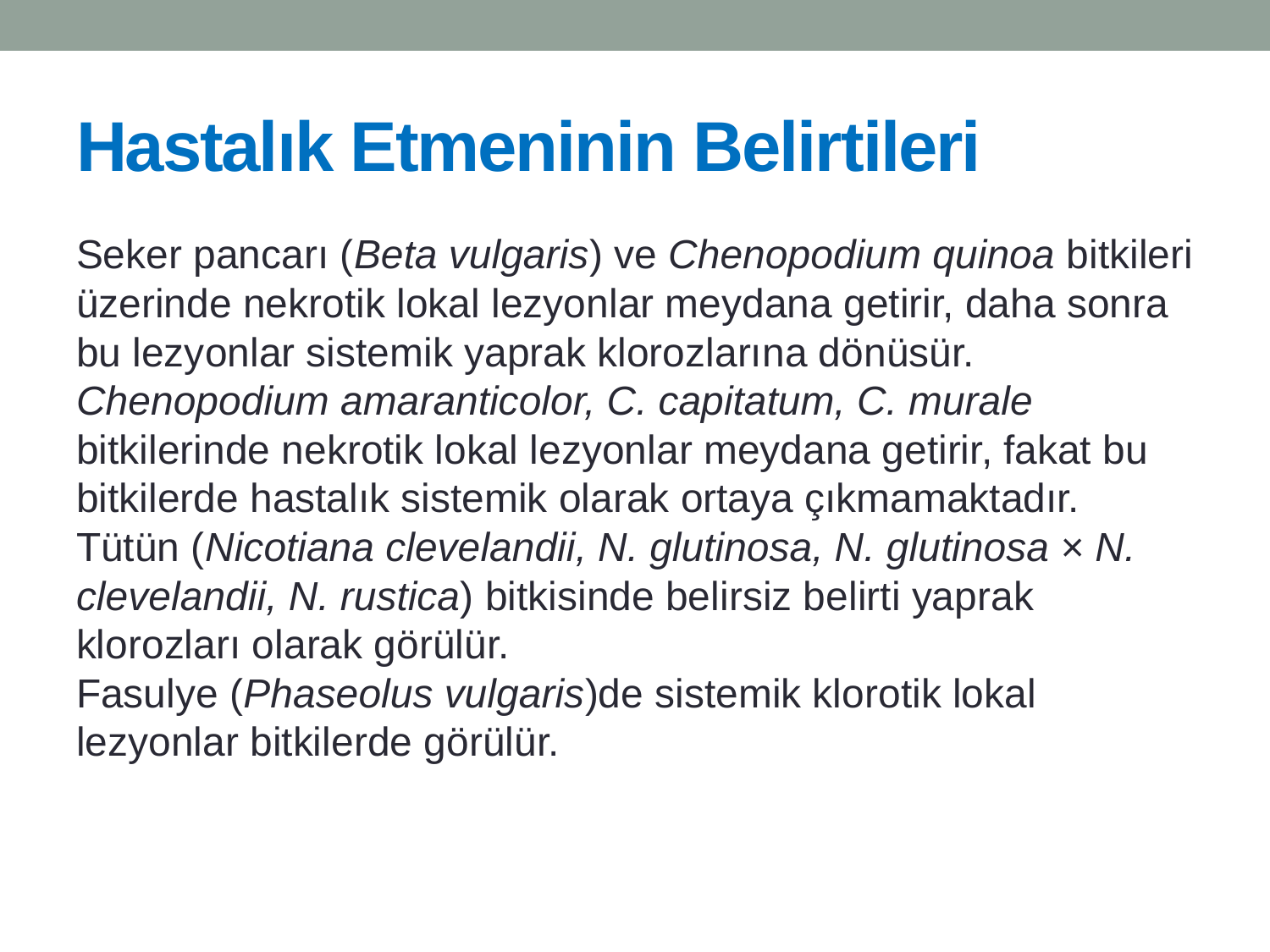

# Hastalık Etmeninin Belirtileri
Seker pancarı (Beta vulgaris) ve Chenopodium quinoa bitkileri üzerinde nekrotik lokal lezyonlar meydana getirir, daha sonra bu lezyonlar sistemik yaprak klorozlarına dönüsür.
Chenopodium amaranticolor, C. capitatum, C. murale bitkilerinde nekrotik lokal lezyonlar meydana getirir, fakat bu bitkilerde hastalık sistemik olarak ortaya çıkmamaktadır.
Tütün (Nicotiana clevelandii, N. glutinosa, N. glutinosa × N. clevelandii, N. rustica) bitkisinde belirsiz belirti yaprak klorozları olarak görülür.
Fasulye (Phaseolus vulgaris)de sistemik klorotik lokal lezyonlar bitkilerde görülür.